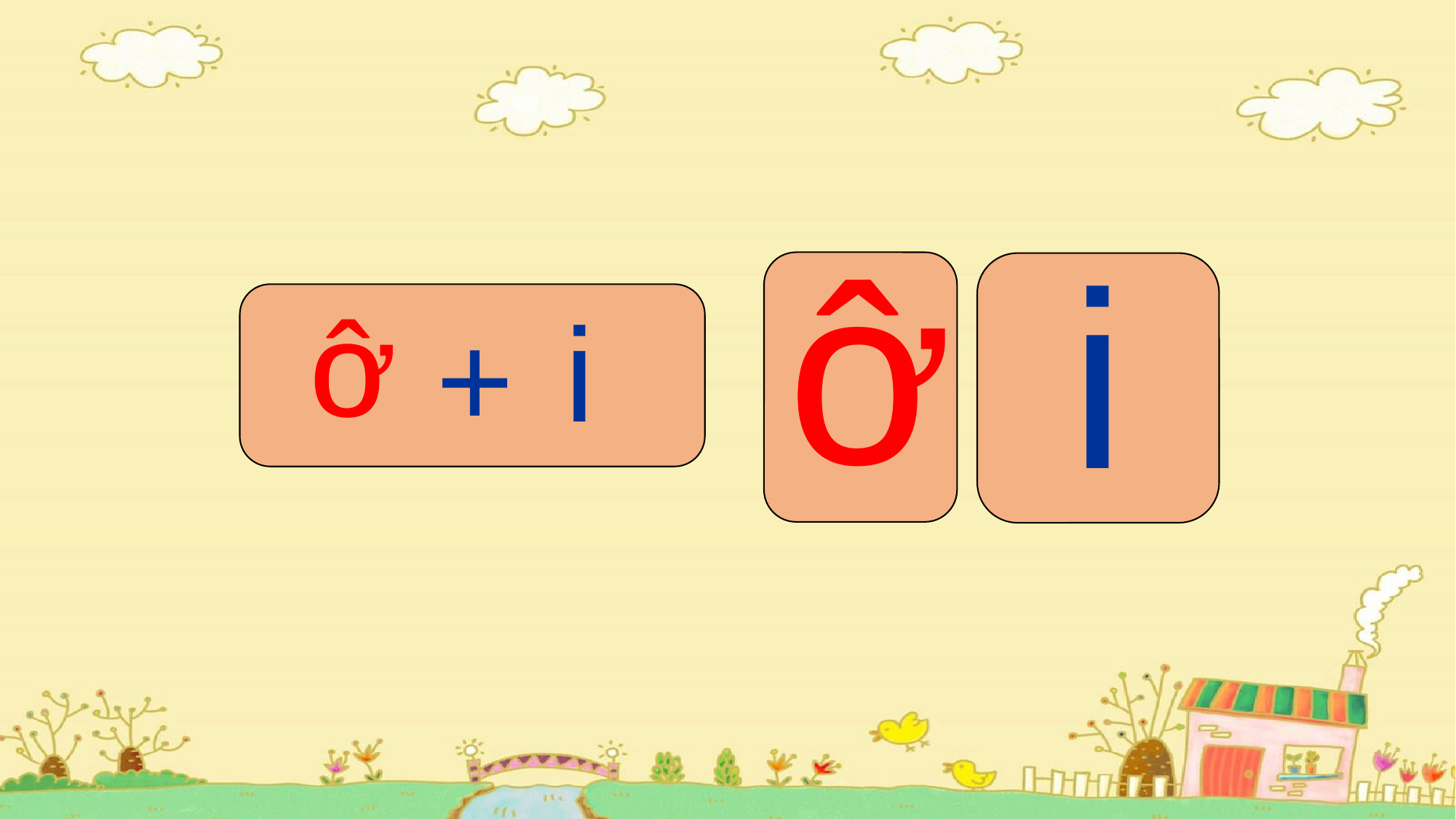

ơ
ô
o
i

ơ
o
ô
i

+